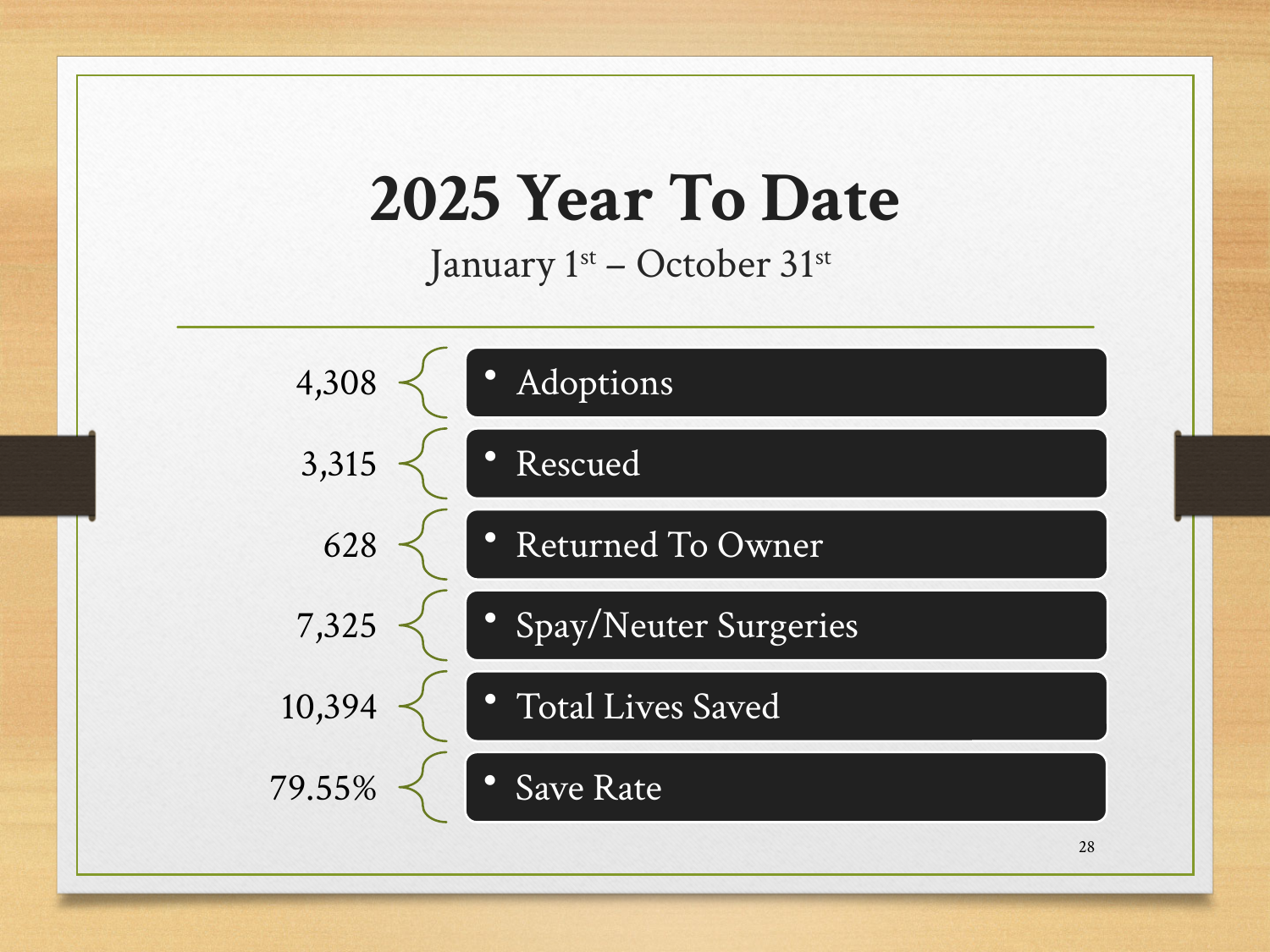

# 2025 Year To Date January 1st – October 31st
4,308
Adoptions
3,315
Rescued
628
Returned To Owner
7,325
Spay/Neuter Surgeries
10,394
Total Lives Saved
79.55%
Save Rate
28